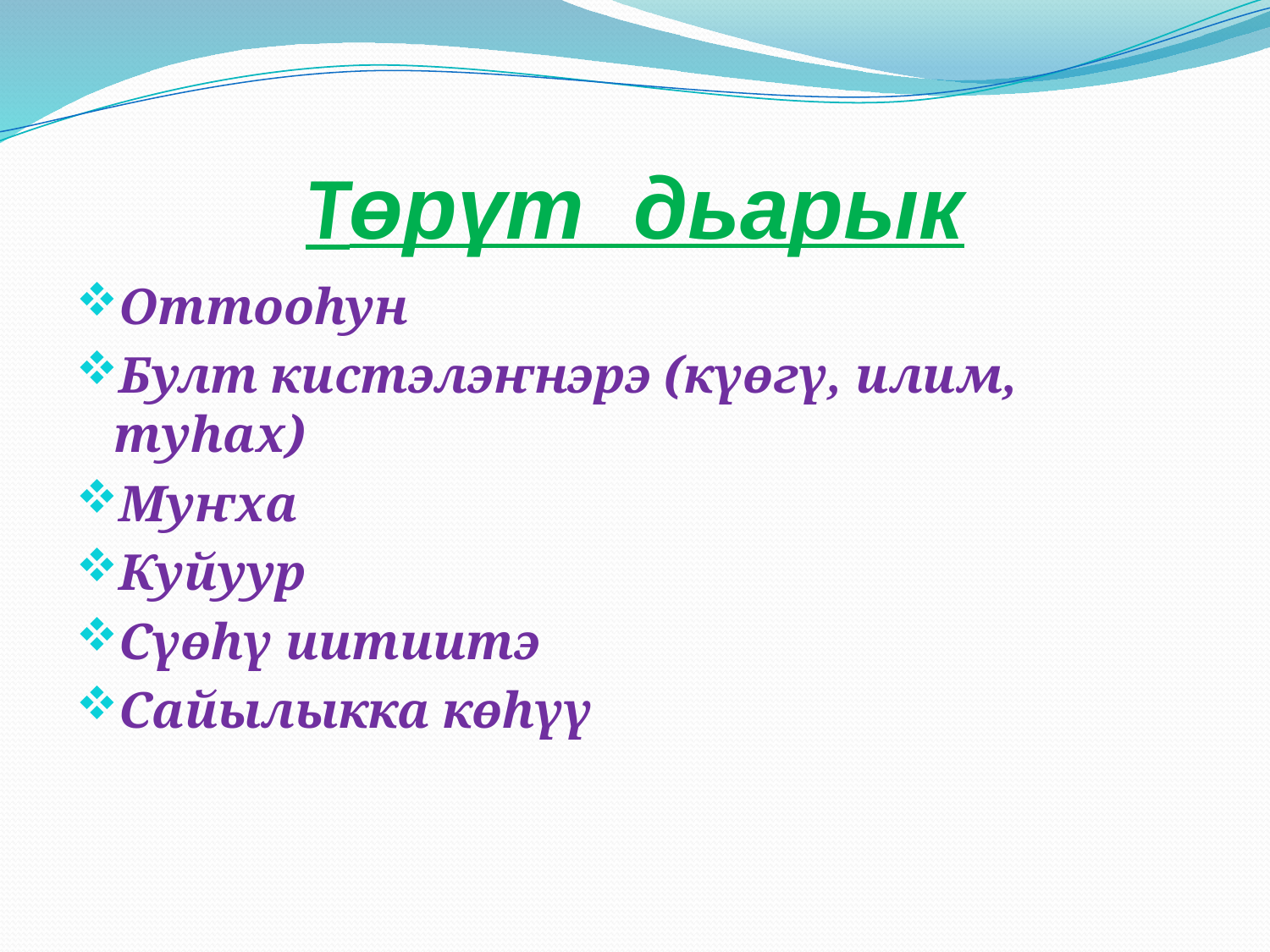

# Төрүт  дьарык
Оттооһун
Булт кистэлэҥнэрэ (күөгү, илим, туһах)
Муҥха
Куйуур
Сүөһү иитиитэ
Сайылыкка көһүү